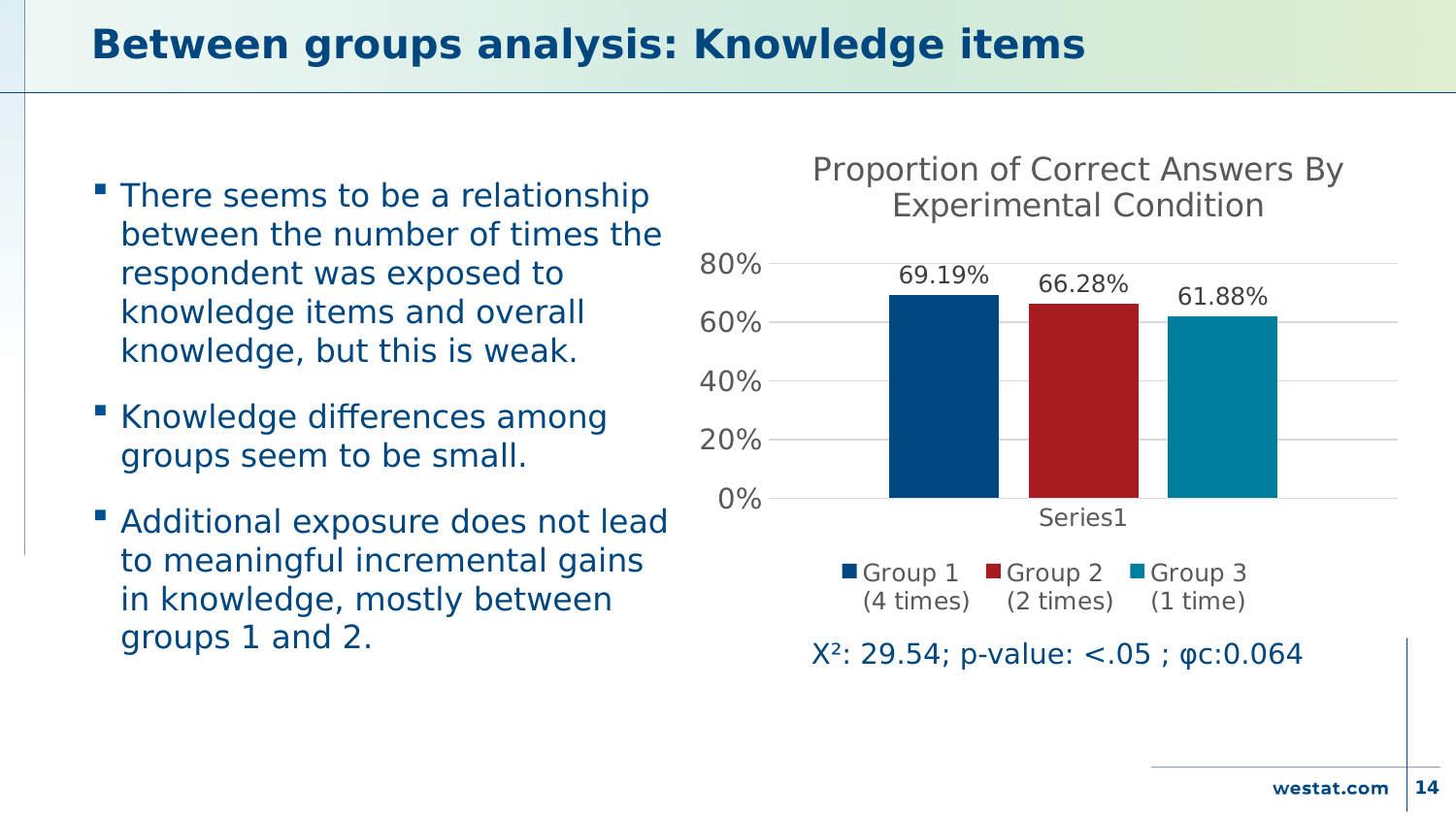

# Between groups analysis: Knowledge items

### Chart: Proportion of Correct Answers By Experimental Condition

| Category | Group 1
(4 times) | Group 2
(2 times) | Group 3
(1 time) |
|---|---|---|---|
|  | 0.6918629 | 0.6628352 | 0.6187601 |
There seems to be a relationship between the number of times the respondent was exposed to knowledge items and overall knowledge, but this is weak.
Knowledge differences among groups seem to be small.
Additional exposure does not lead to meaningful incremental gains in knowledge, mostly between groups 1 and 2.
Χ²: 29.54; p-value: <.05 ; φc:0.064

14